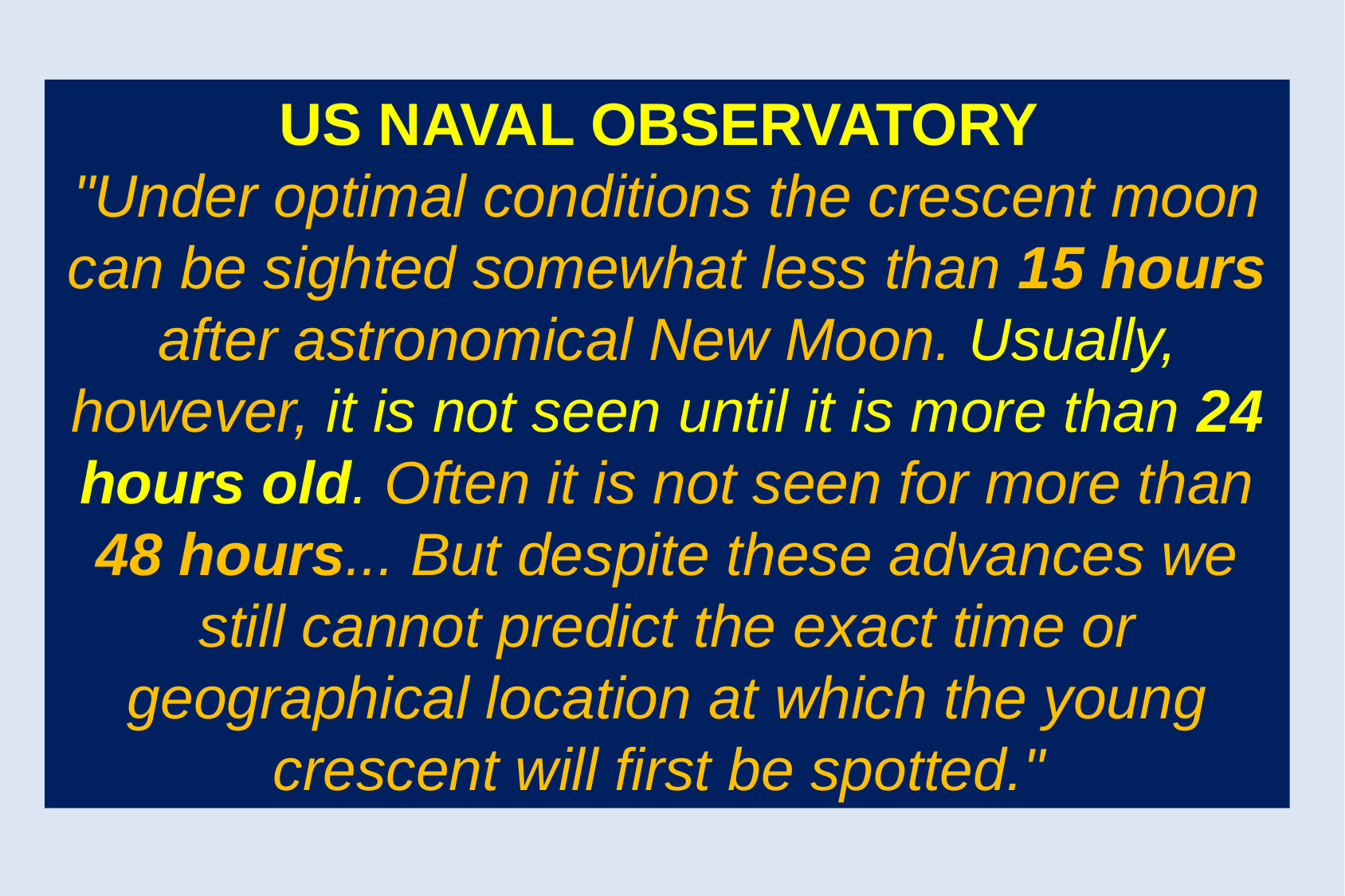

US NAVAL OBSERVATORY
"Under optimal conditions the crescent moon can be sighted somewhat less than 15 hours after astronomical New Moon. Usually, however, it is not seen until it is more than 24 hours old. Often it is not seen for more than 48 hours... But despite these advances we still cannot predict the exact time or geographical location at which the young crescent will first be spotted."